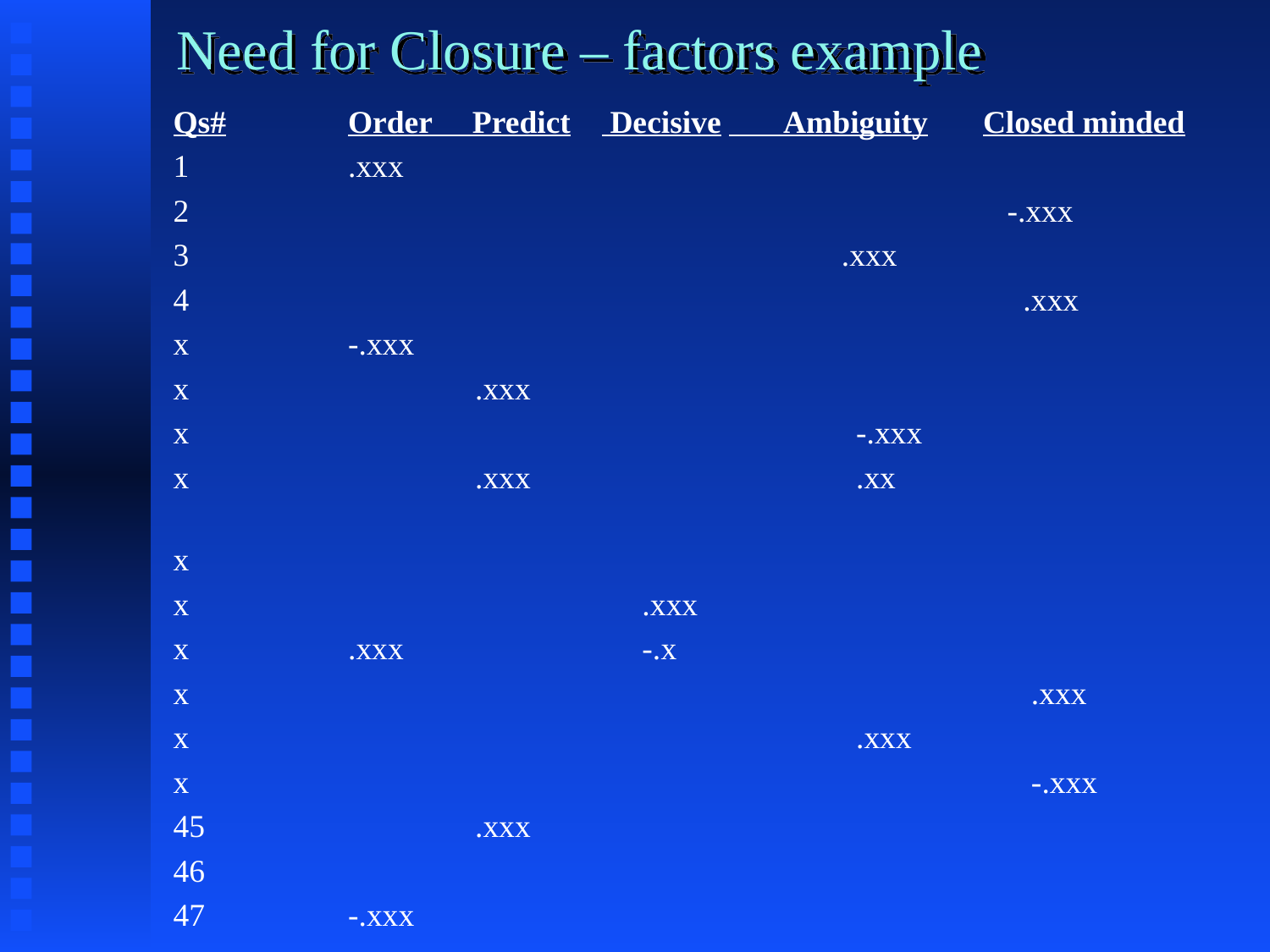

# Need for Closure – factors example
Qs#	Order     Predict	 Decisive	       Ambiguity	Closed minded
1		.xxx
2							   -.xxx
3					              .xxx
4							     .xxx
x		-.xxx
x			.xxx
x						-.xxx
x			.xxx			.xx
x
x				     .xxx
x		.xxx		     -.x
x							      .xxx
x 						.xxx
x 							      -.xxx
45			.xxx
46
47		-.xxx